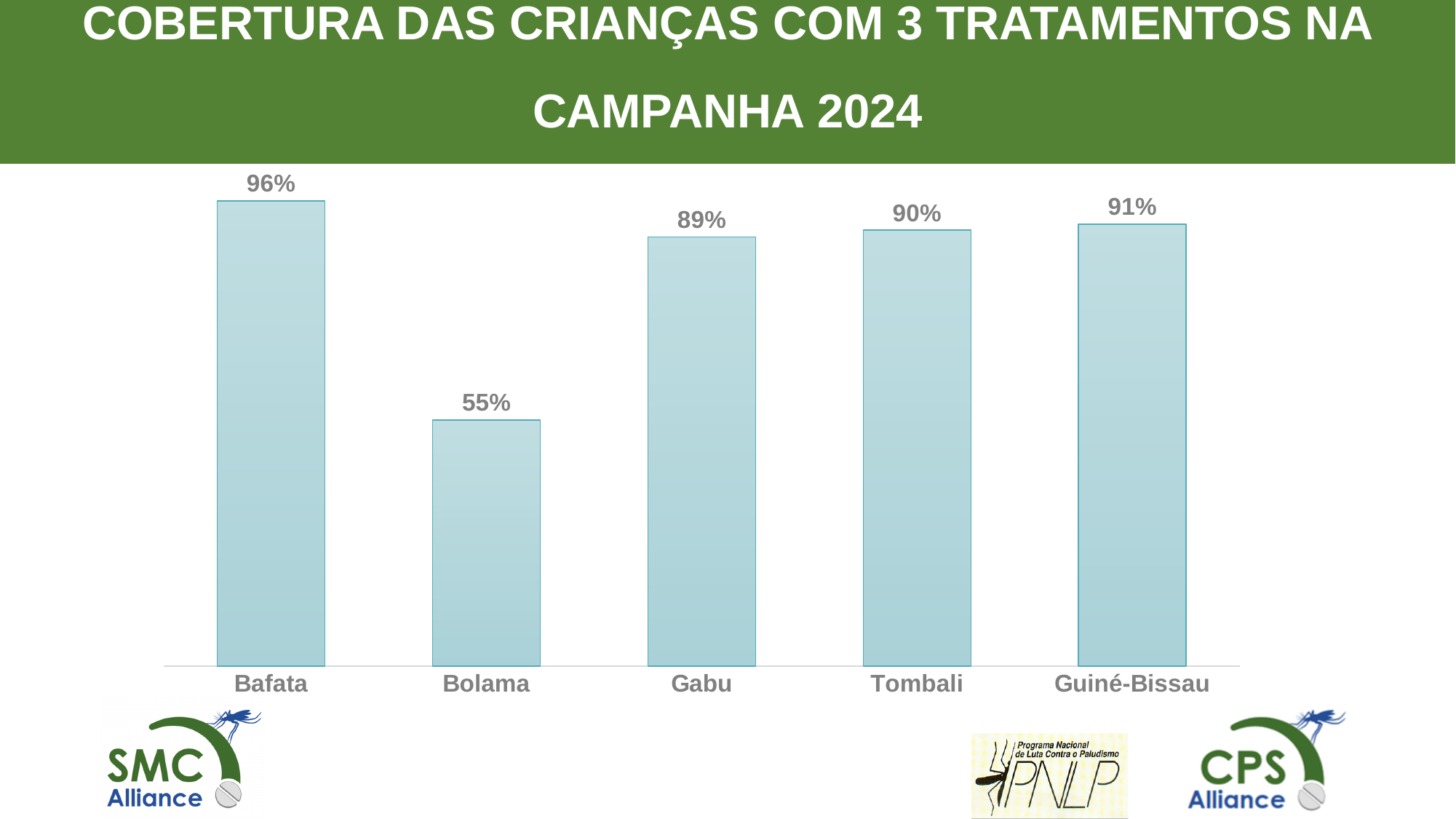

# COBERTURA DAS CRIANÇAS COM 3 TRATAMENTOS NA CAMPANHA 2024

### Chart

| Category |  |
|---|---|
| Bafata | 0.956492398078679 |
| Bolama | 0.553068901038286 |
| Gabu | 0.890447991761071 |
| Tombali | 0.902700750090308 |
| Guiné-Bissau | 0.913872725171289 |